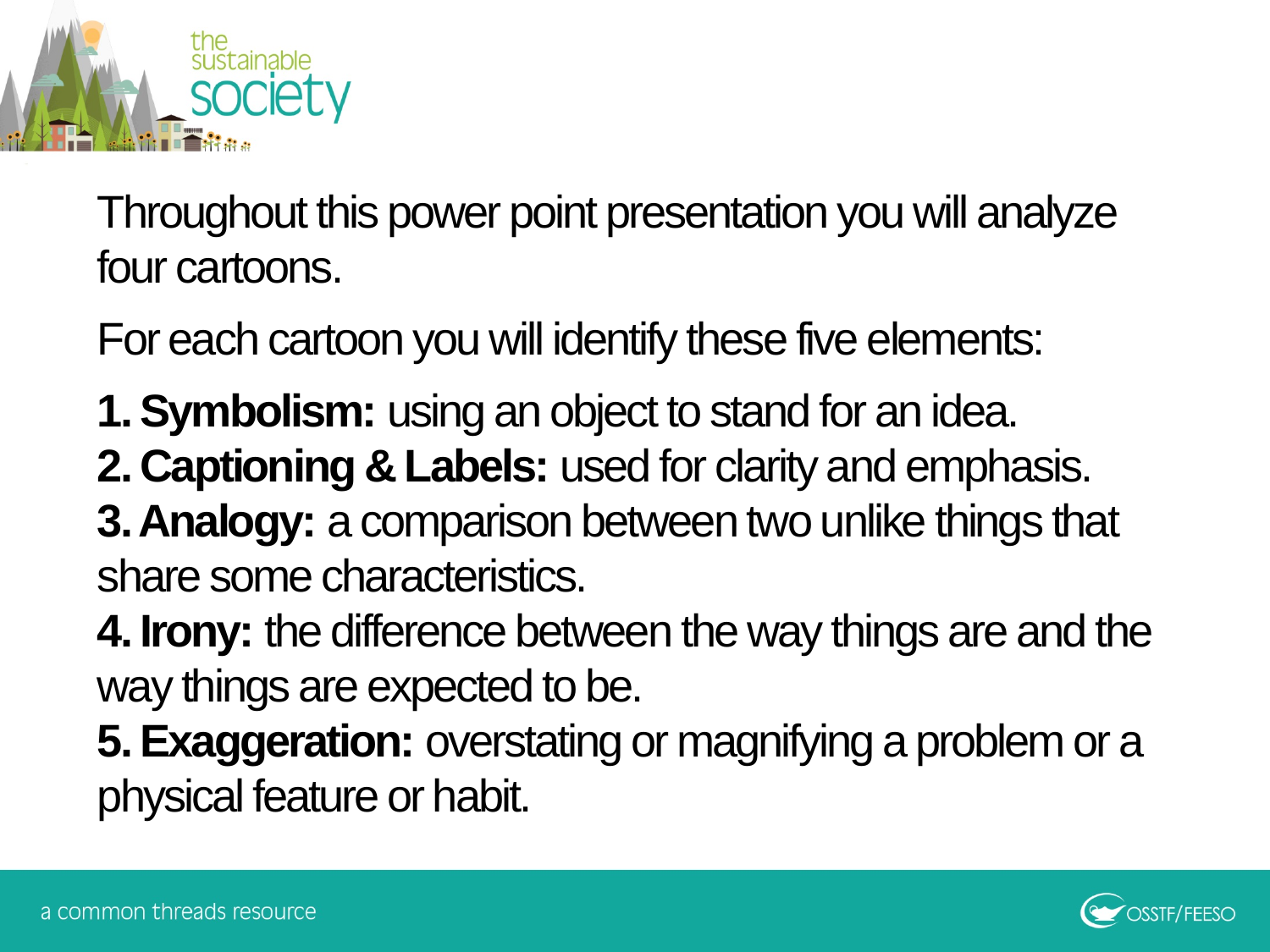

Throughout this power point presentation you will analyze four cartoons.

For each cartoon you will identify these five elements:

1. Symbolism: using an object to stand for an idea.
2. Captioning & Labels: used for clarity and emphasis.
3. Analogy: a comparison between two unlike things that share some characteristics.
4. Irony: the difference between the way things are and the way things are expected to be.
5. Exaggeration: overstating or magnifying a problem or a physical feature or habit.